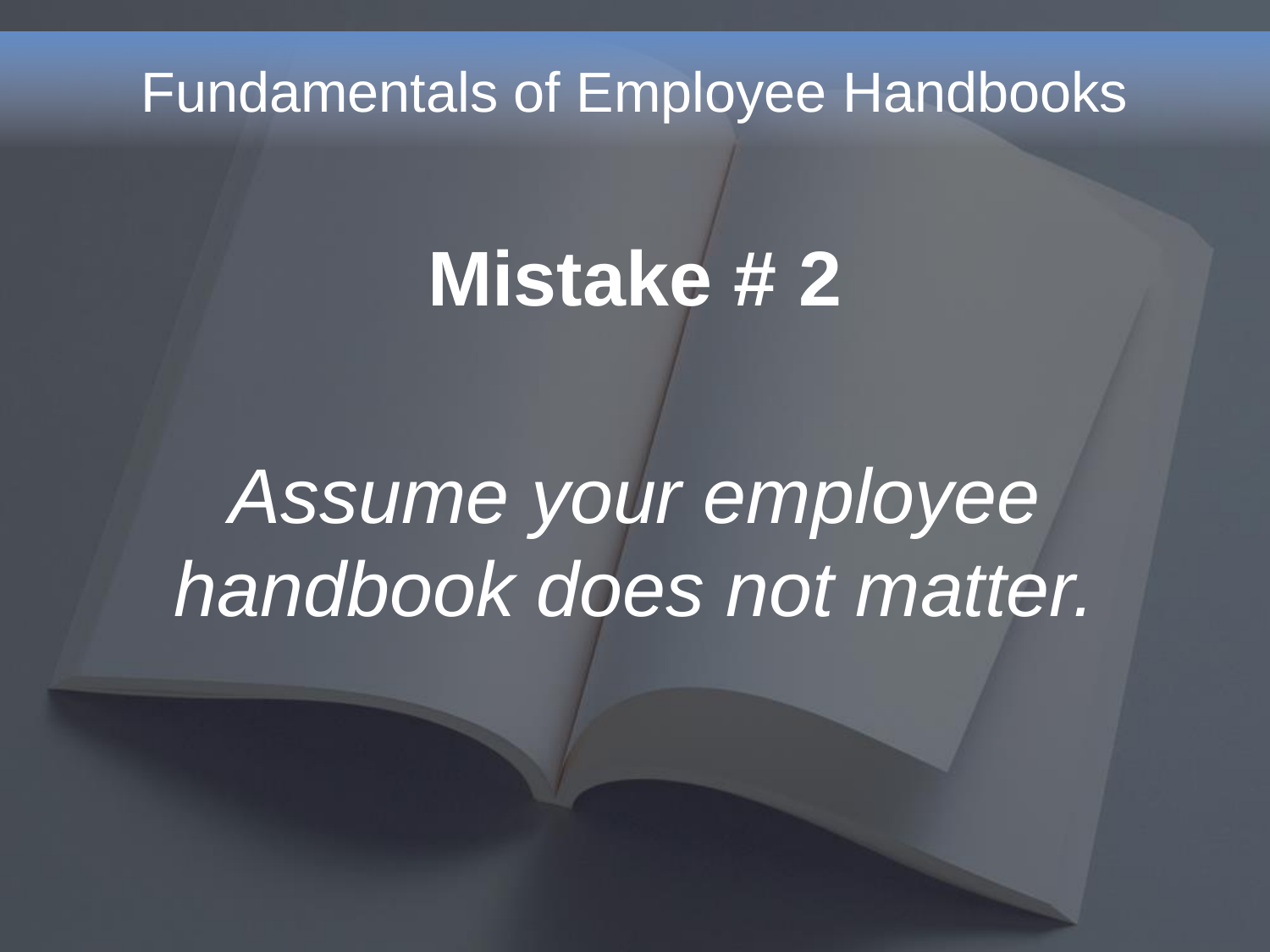

# Fundamentals of Employee Handbooks
Mistake # 2

Assume your employee handbook does not matter.